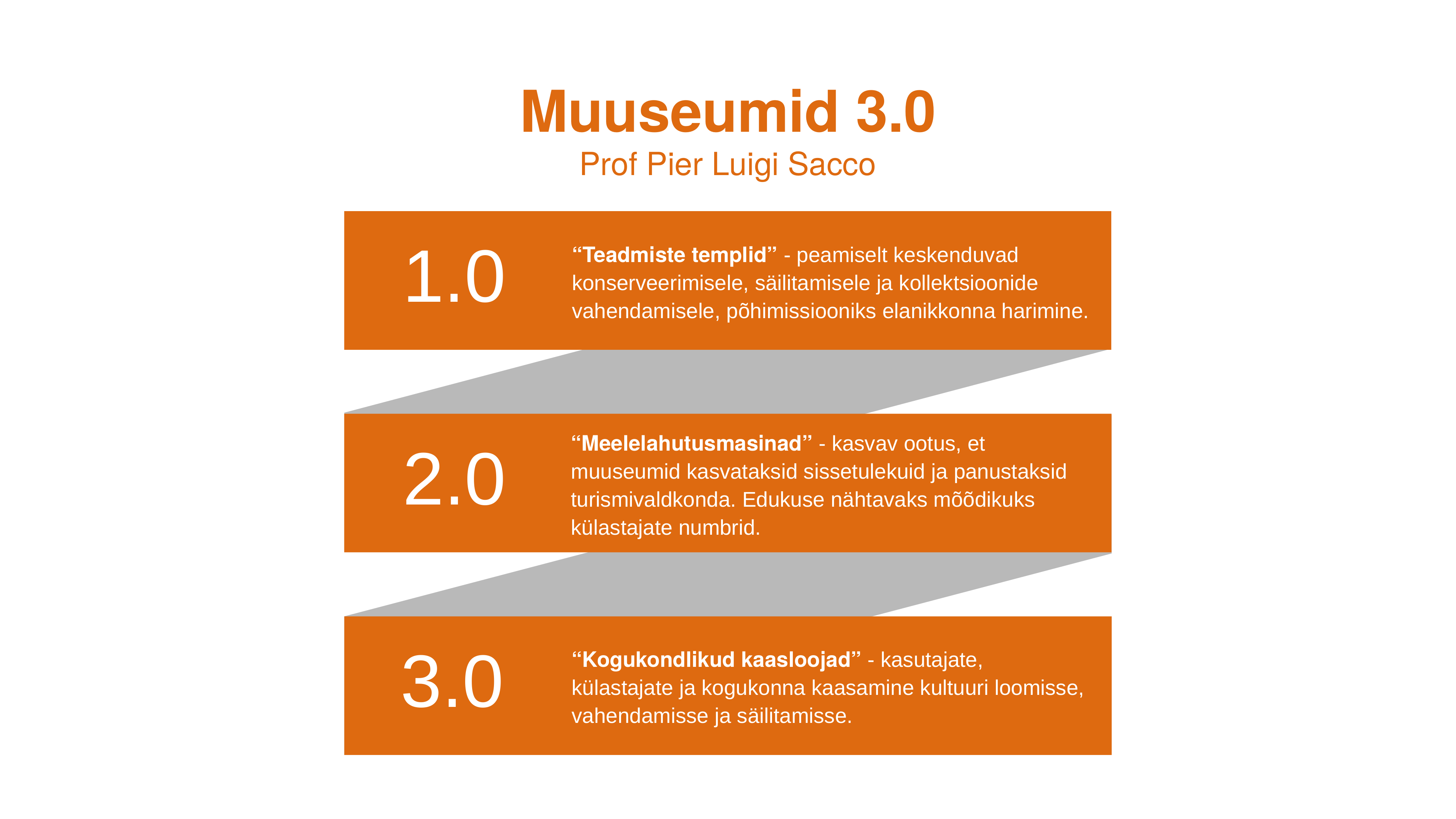

# Muuseumid 3.0
Prof Pier Luigi Sacco

1.0
“Teadmiste templid” - peamiselt keskenduvad konserveerimisele, säilitamisele ja kollektsioonide vahendamisele, põhimissiooniks elanikkonna harimine.

2.0
“Meelelahutusmasinad” - kasvav ootus, et muuseumid kasvataksid sissetulekuid ja panustaksid turismivaldkonda. Edukuse nähtavaks mõõdikuks külastajate numbrid.

3.0
“Kogukondlikud kaasloojad” - kasutajate, külastajate ja kogukonna kaasamine kultuuri loomisse, vahendamisse ja säilitamisse.